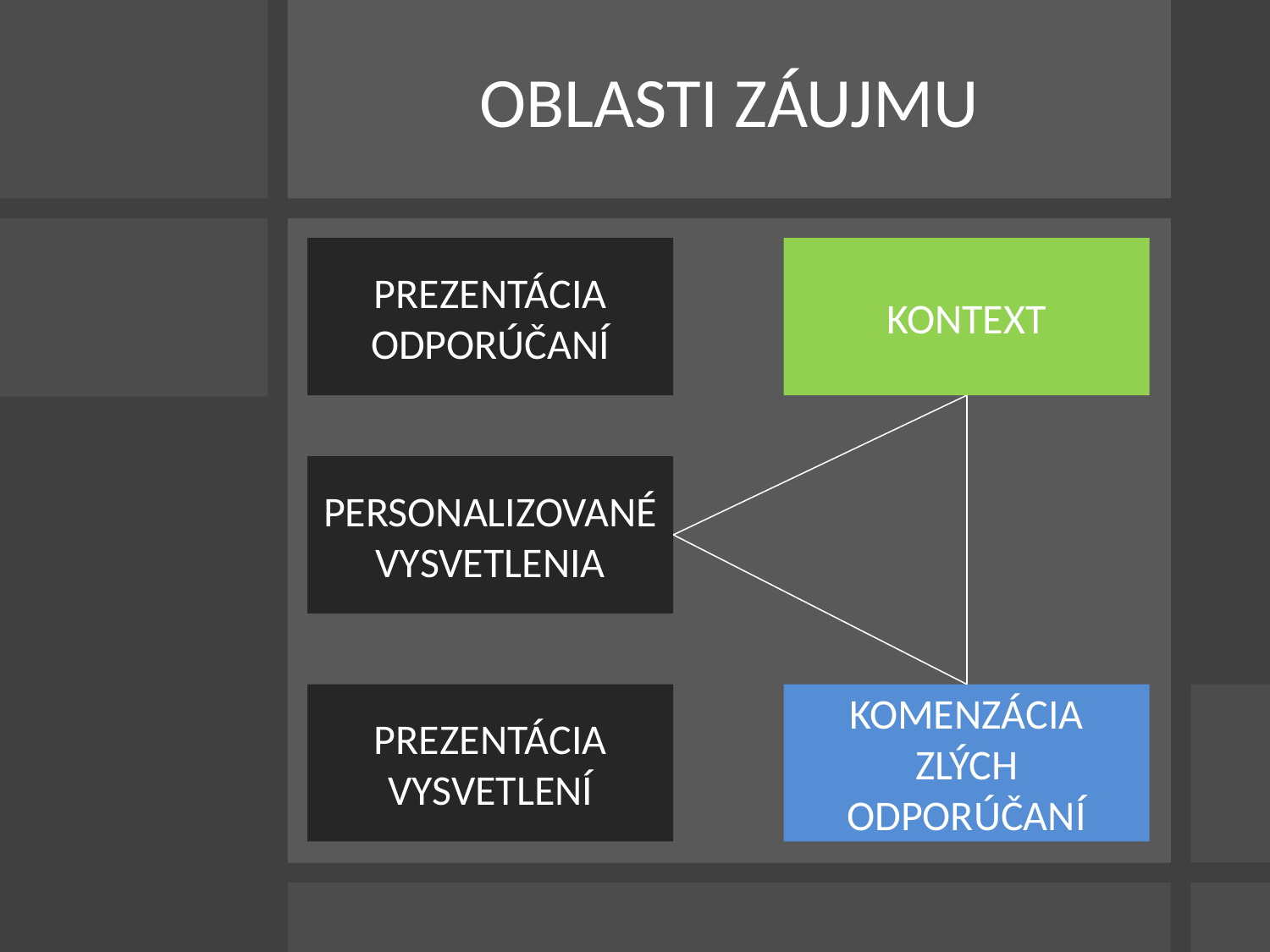

OBLASTI ZÁUJMU

PREZENTÁCIA ODPORÚČANÍ
KONTEXT
PERSONALIZOVANÉ VYSVETLENIA
PREZENTÁCIA VYSVETLENÍ
KOMENZÁCIA ZLÝCH ODPORÚČANÍ